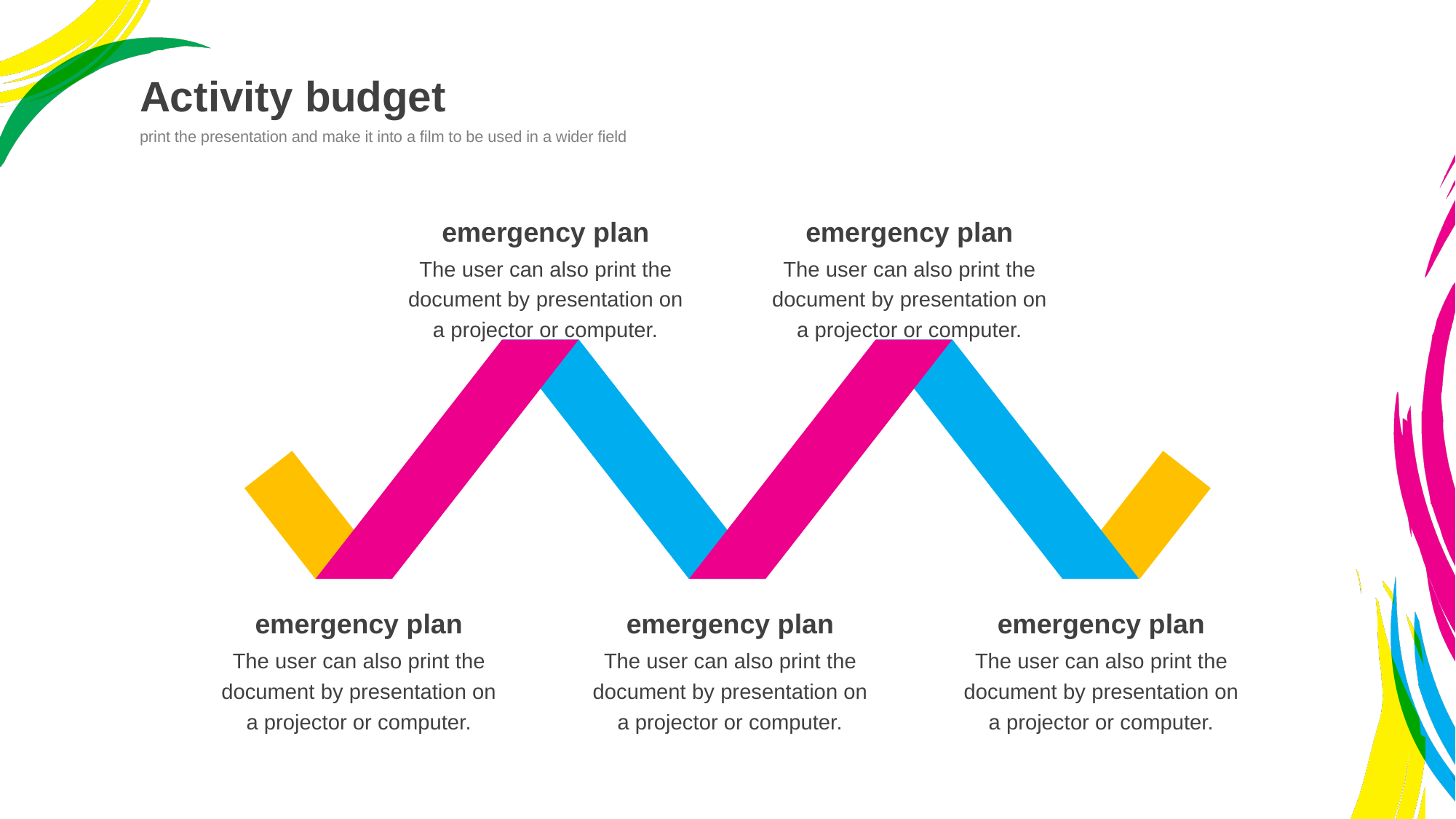

Activity budget
print the presentation and make it into a film to be used in a wider field
emergency plan
The user can also print the document by presentation on a projector or computer.
emergency plan
The user can also print the document by presentation on a projector or computer.

emergency plan
The user can also print the document by presentation on a projector or computer.
emergency plan
The user can also print the document by presentation on a projector or computer.
emergency plan
The user can also print the document by presentation on a projector or computer.